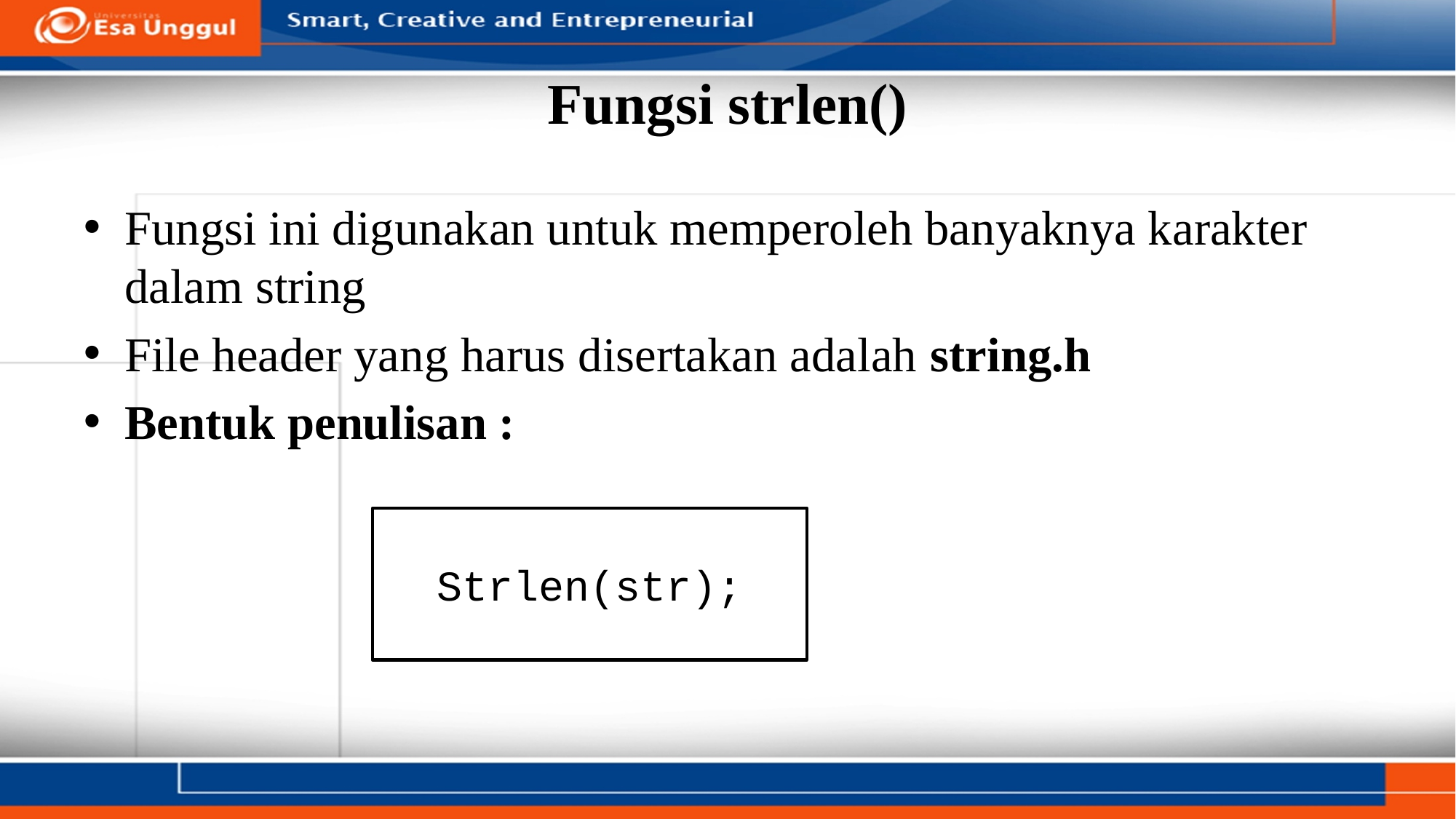

# Fungsi strlen()
Fungsi ini digunakan untuk memperoleh banyaknya karakter dalam string
File header yang harus disertakan adalah string.h
Bentuk penulisan :
Strlen(str);